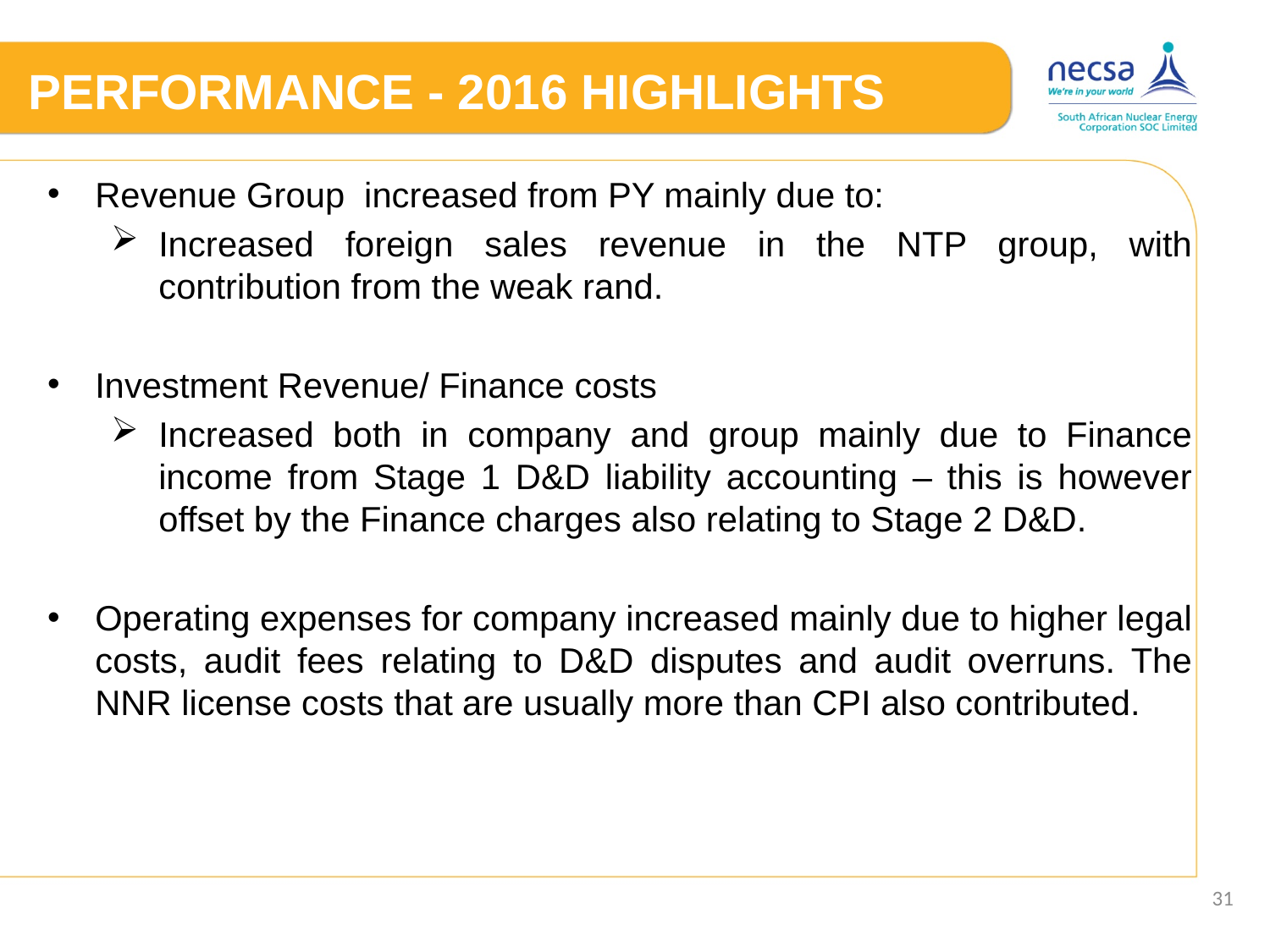

# PERFORMANCE - 2016 HIGHLIGHTS
Revenue Group  increased from PY mainly due to:
Increased foreign sales revenue in the NTP group, with contribution from the weak rand.

Investment Revenue/ Finance costs
Increased both in company and group mainly due to Finance income from Stage 1 D&D liability accounting – this is however offset by the Finance charges also relating to Stage 2 D&D.

Operating expenses for company increased mainly due to higher legal costs, audit fees relating to D&D disputes and audit overruns. The NNR license costs that are usually more than CPI also contributed.

31